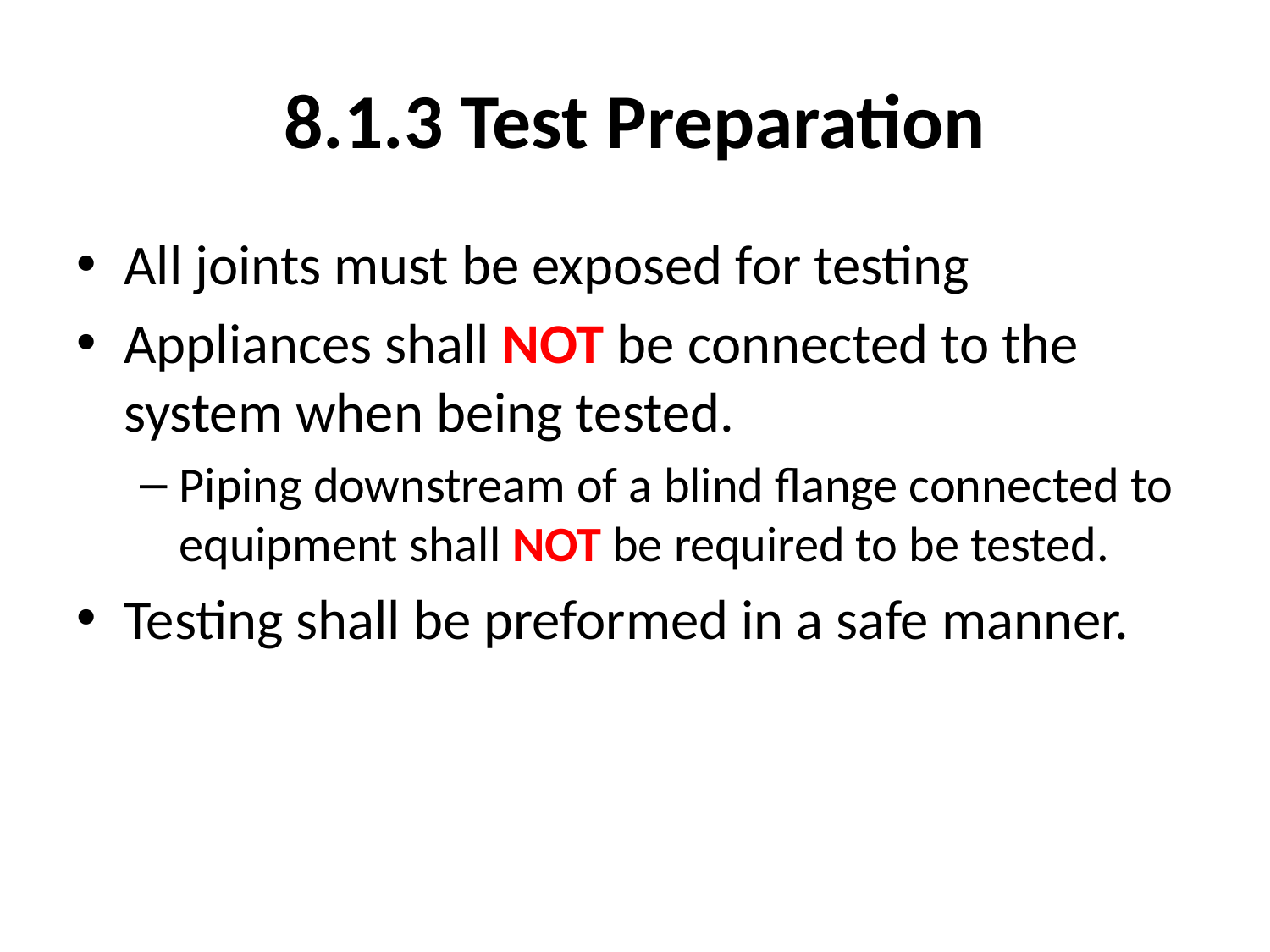

# 8.1.3 Test Preparation
All joints must be exposed for testing
Appliances shall NOT be connected to the system when being tested.
Piping downstream of a blind flange connected to equipment shall NOT be required to be tested.
Testing shall be preformed in a safe manner.